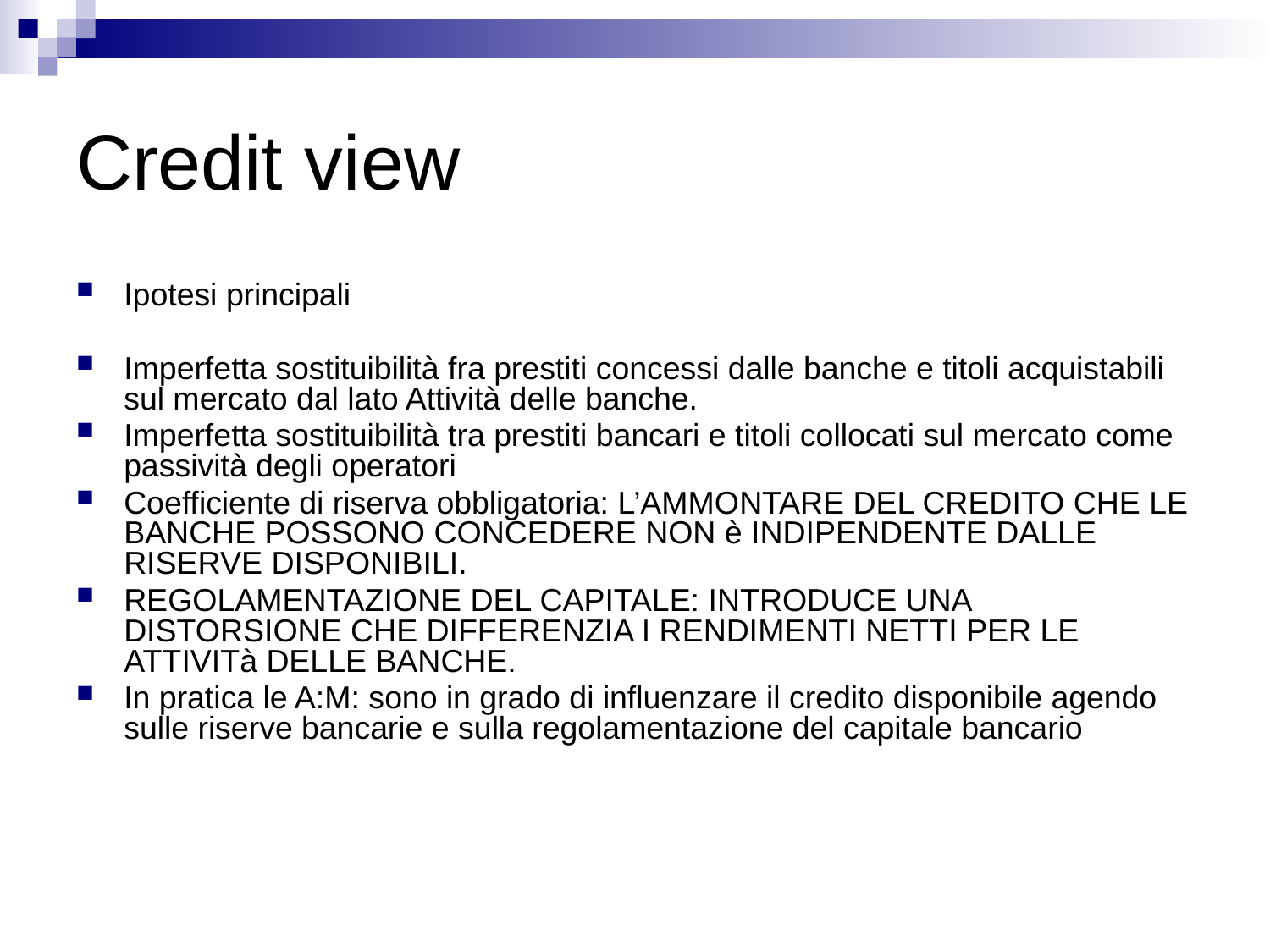

# Credit view
Ipotesi principali

Imperfetta sostituibilità fra prestiti concessi dalle banche e titoli acquistabili sul mercato dal lato Attività delle banche.
Imperfetta sostituibilità tra prestiti bancari e titoli collocati sul mercato come passività degli operatori
Coefficiente di riserva obbligatoria: L’AMMONTARE DEL CREDITO CHE LE BANCHE POSSONO CONCEDERE NON è INDIPENDENTE DALLE RISERVE DISPONIBILI.
REGOLAMENTAZIONE DEL CAPITALE: INTRODUCE UNA DISTORSIONE CHE DIFFERENZIA I RENDIMENTI NETTI PER LE ATTIVITà DELLE BANCHE.
In pratica le A:M: sono in grado di influenzare il credito disponibile agendo sulle riserve bancarie e sulla regolamentazione del capitale bancario